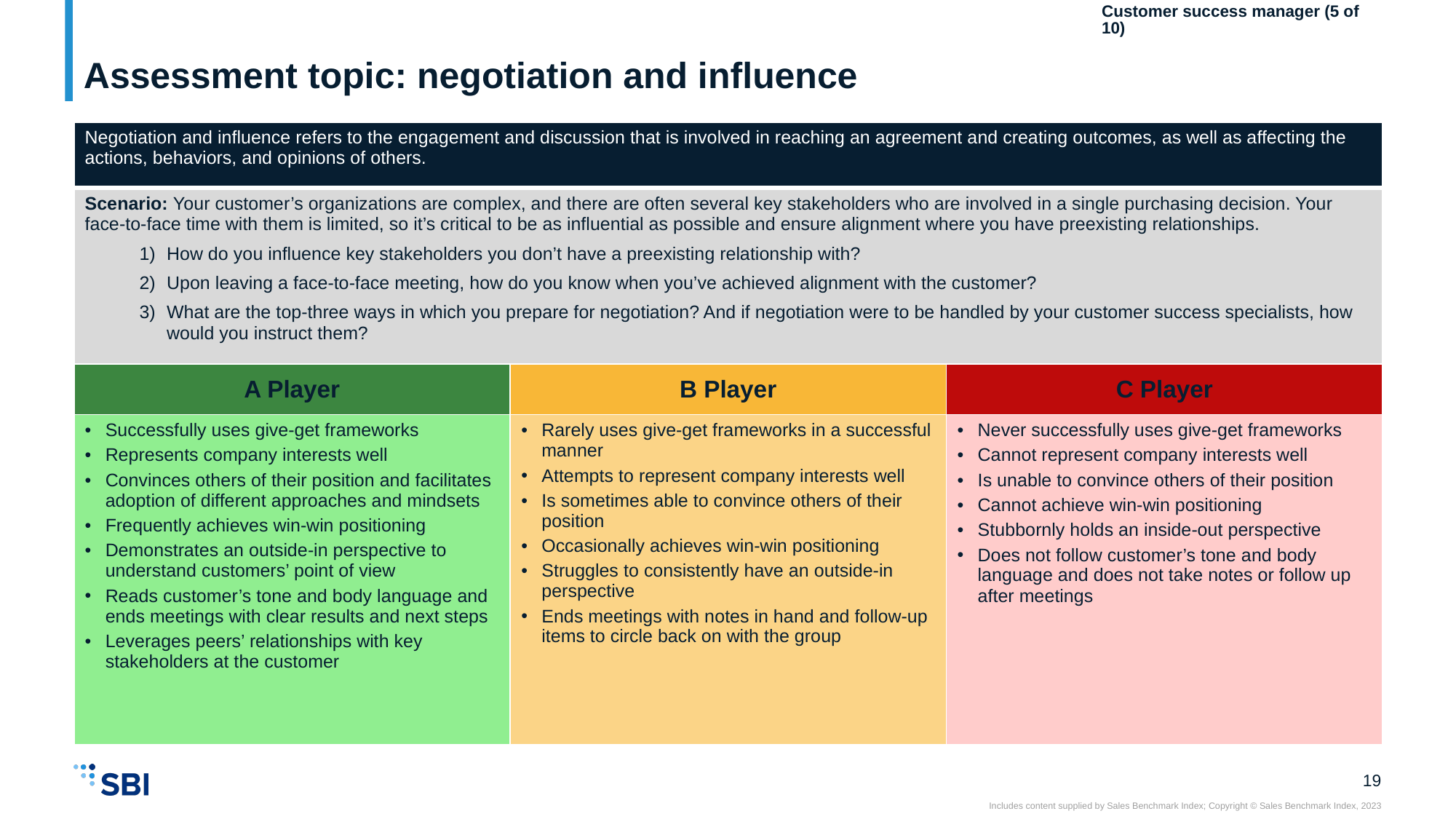

# Assessment topic: negotiation and influence
Customer success manager (5 of 10)
| Negotiation and influence refers to the engagement and discussion that is involved in reaching an agreement and creating outcomes, as well as affecting the actions, behaviors, and opinions of others. |  |  |
| --- | --- | --- |
| Scenario: Your customer’s organizations are complex, and there are often several key stakeholders who are involved in a single purchasing decision. Your face-to-face time with them is limited, so it’s critical to be as influential as possible and ensure alignment where you have preexisting relationships. How do you influence key stakeholders you don’t have a preexisting relationship with? Upon leaving a face-to-face meeting, how do you know when you’ve achieved alignment with the customer? What are the top-three ways in which you prepare for negotiation? And if negotiation were to be handled by your customer success specialists, how would you instruct them? |  |  |
| A Player | B Player | C Player |
| Successfully uses give-get frameworks Represents company interests well Convinces others of their position and facilitates adoption of different approaches and mindsets Frequently achieves win-win positioning Demonstrates an outside-in perspective to understand customers’ point of view Reads customer’s tone and body language and ends meetings with clear results and next steps Leverages peers’ relationships with key stakeholders at the customer | Rarely uses give-get frameworks in a successful manner Attempts to represent company interests well Is sometimes able to convince others of their position Occasionally achieves win-win positioning Struggles to consistently have an outside-in perspective Ends meetings with notes in hand and follow-up items to circle back on with the group | Never successfully uses give-get frameworks Cannot represent company interests well Is unable to convince others of their position Cannot achieve win-win positioning Stubbornly holds an inside-out perspective Does not follow customer’s tone and body language and does not take notes or follow up after meetings |